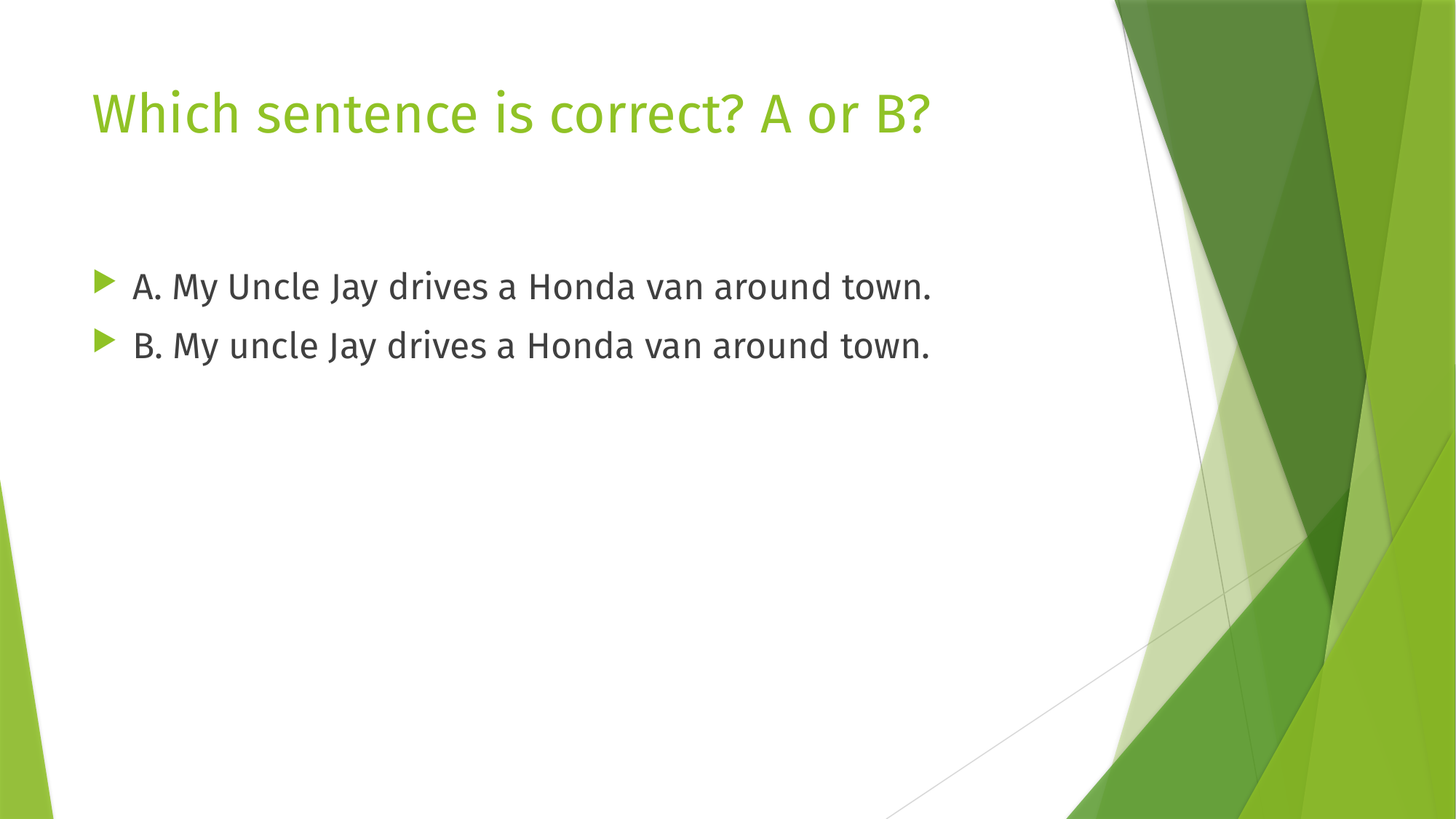

# Which sentence is correct?	 A or B?
A. My Uncle Jay drives a Honda van around town.
B. My uncle Jay drives a Honda van around town.